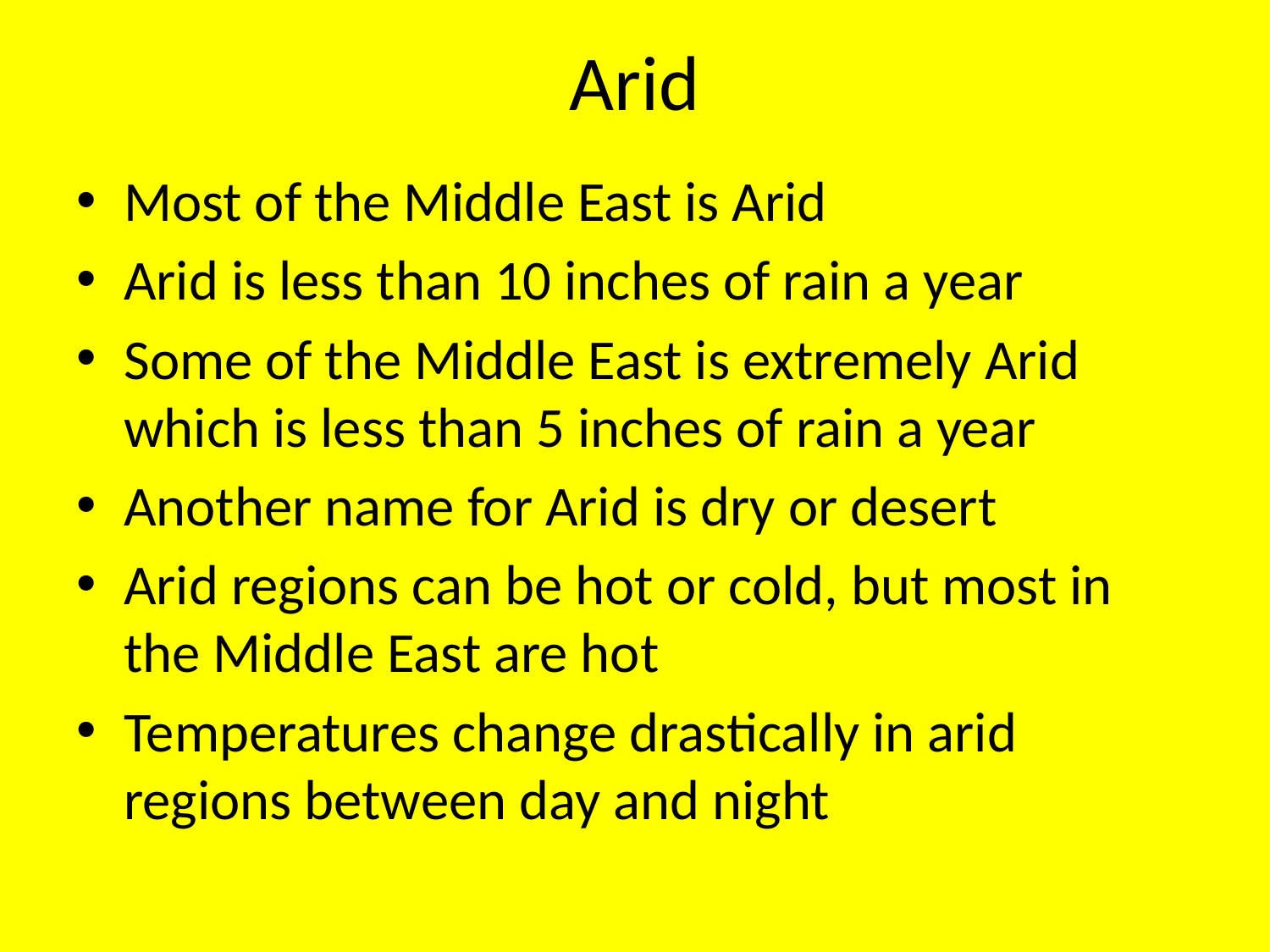

# Arid
Most of the Middle East is Arid
Arid is less than 10 inches of rain a year
Some of the Middle East is extremely Arid which is less than 5 inches of rain a year
Another name for Arid is dry or desert
Arid regions can be hot or cold, but most in the Middle East are hot
Temperatures change drastically in arid regions between day and night